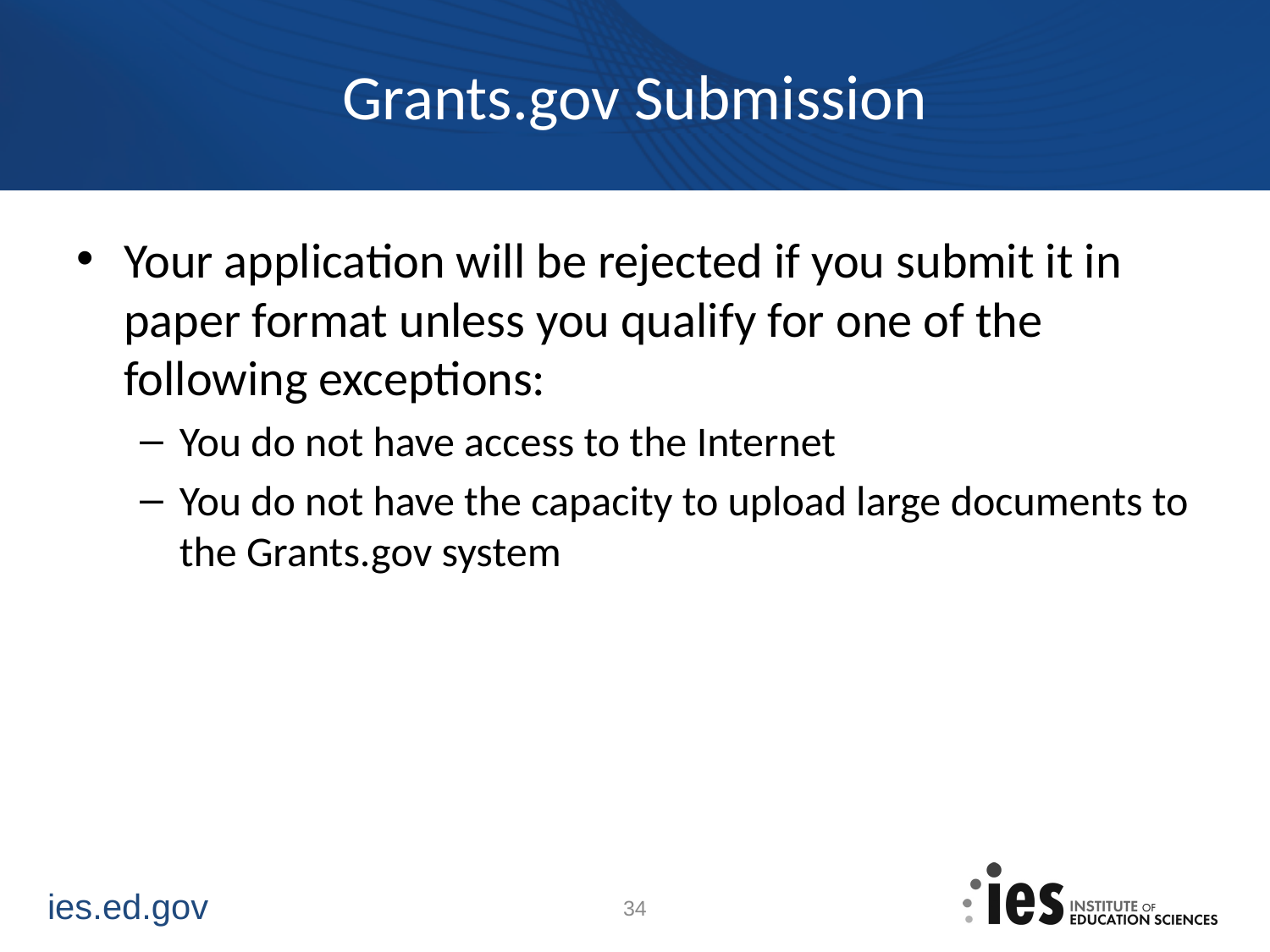

# Grants.gov Submission
Your application will be rejected if you submit it in paper format unless you qualify for one of the following exceptions:
You do not have access to the Internet
You do not have the capacity to upload large documents to the Grants.gov system
34